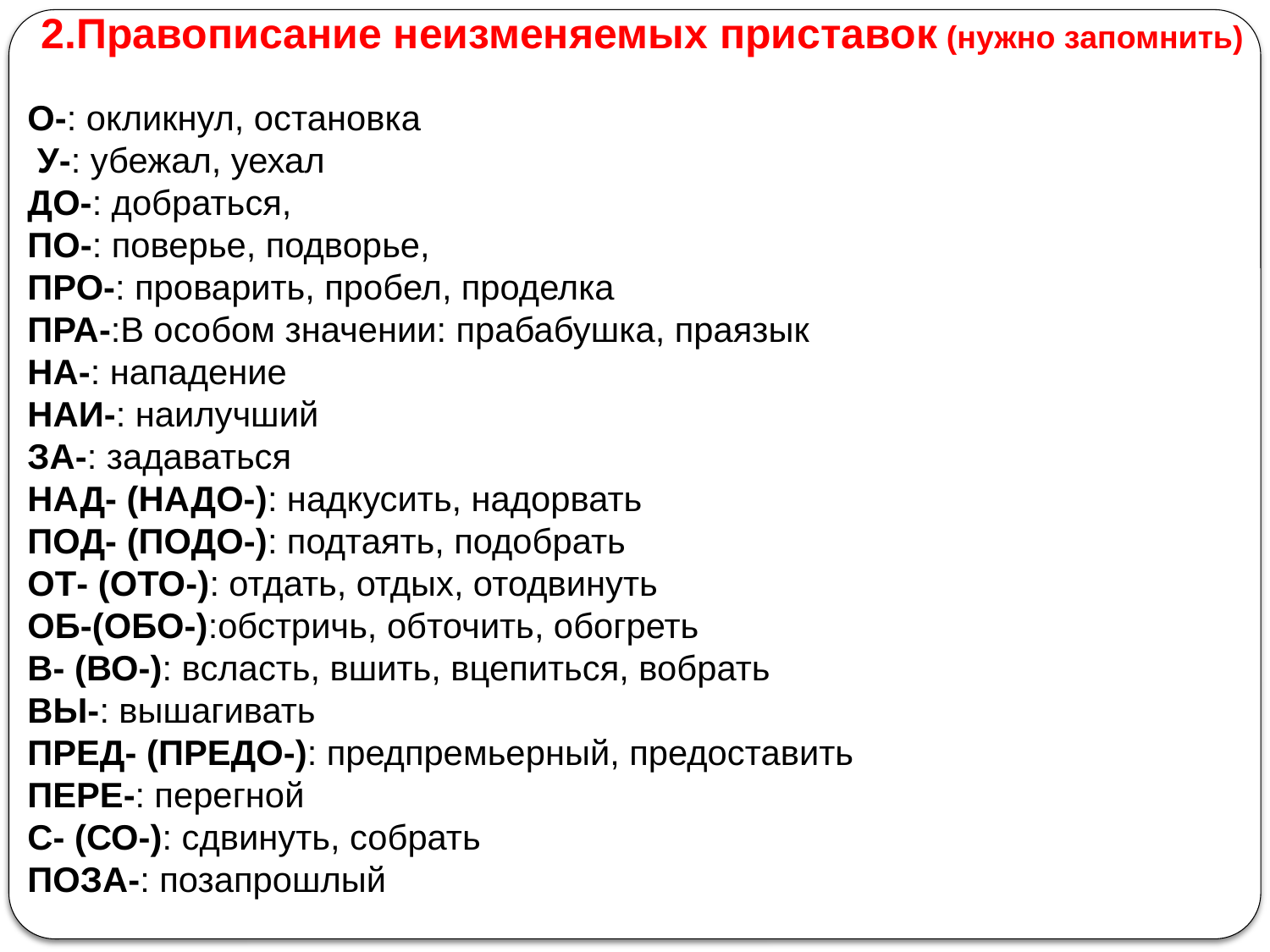

2.Правописание неизменяемых приставок (нужно запомнить)
О-: окликнул, остановка
 У-: убежал, уехал 
ДО-: добраться,
ПО-: поверье, подворье,
ПРО-: проварить, пробел, проделка 
ПРА-:В особом значении: прабабушка, праязык 
НА-: нападение
НАИ-: наилучший
ЗА-: задаваться 
НАД- (НАДО-): надкусить, надорвать 
ПОД- (ПОДО-): подтаять, подобрать 
ОТ- (ОТО-): отдать, отдых, отодвинуть 
ОБ-(ОБО-):обстричь, обточить, обогреть 
В- (ВО-): всласть, вшить, вцепиться, вобрать 
ВЫ-: вышагивать
ПРЕД- (ПРЕДО-): предпремьерный, предоставить
ПЕРЕ-: перегной
С- (СО-): сдвинуть, собрать 
ПОЗА-: позапрошлый